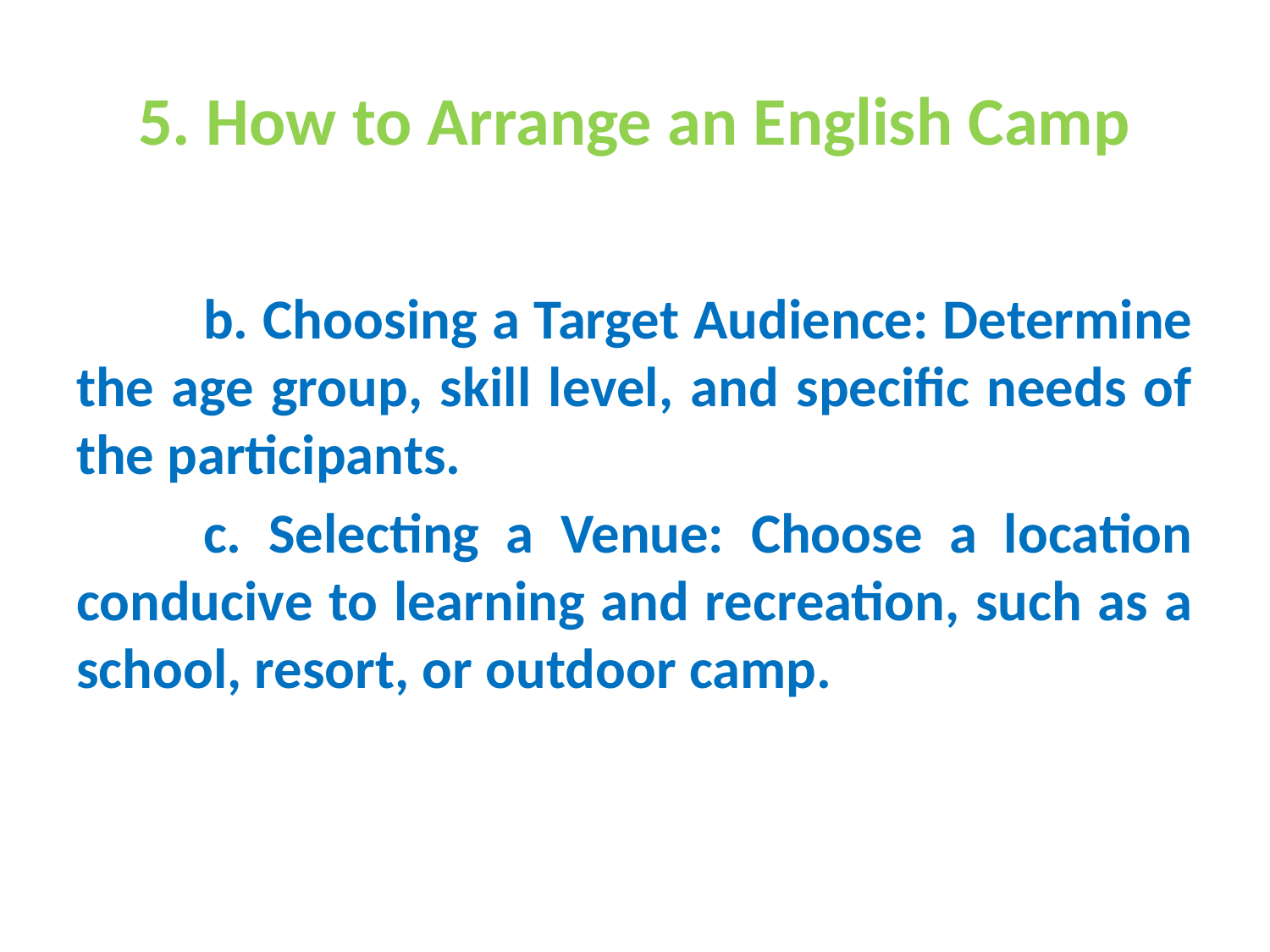

# 5. How to Arrange an English Camp
	b. Choosing a Target Audience: Determine the age group, skill level, and specific needs of the participants.
	c. Selecting a Venue: Choose a location conducive to learning and recreation, such as a school, resort, or outdoor camp.